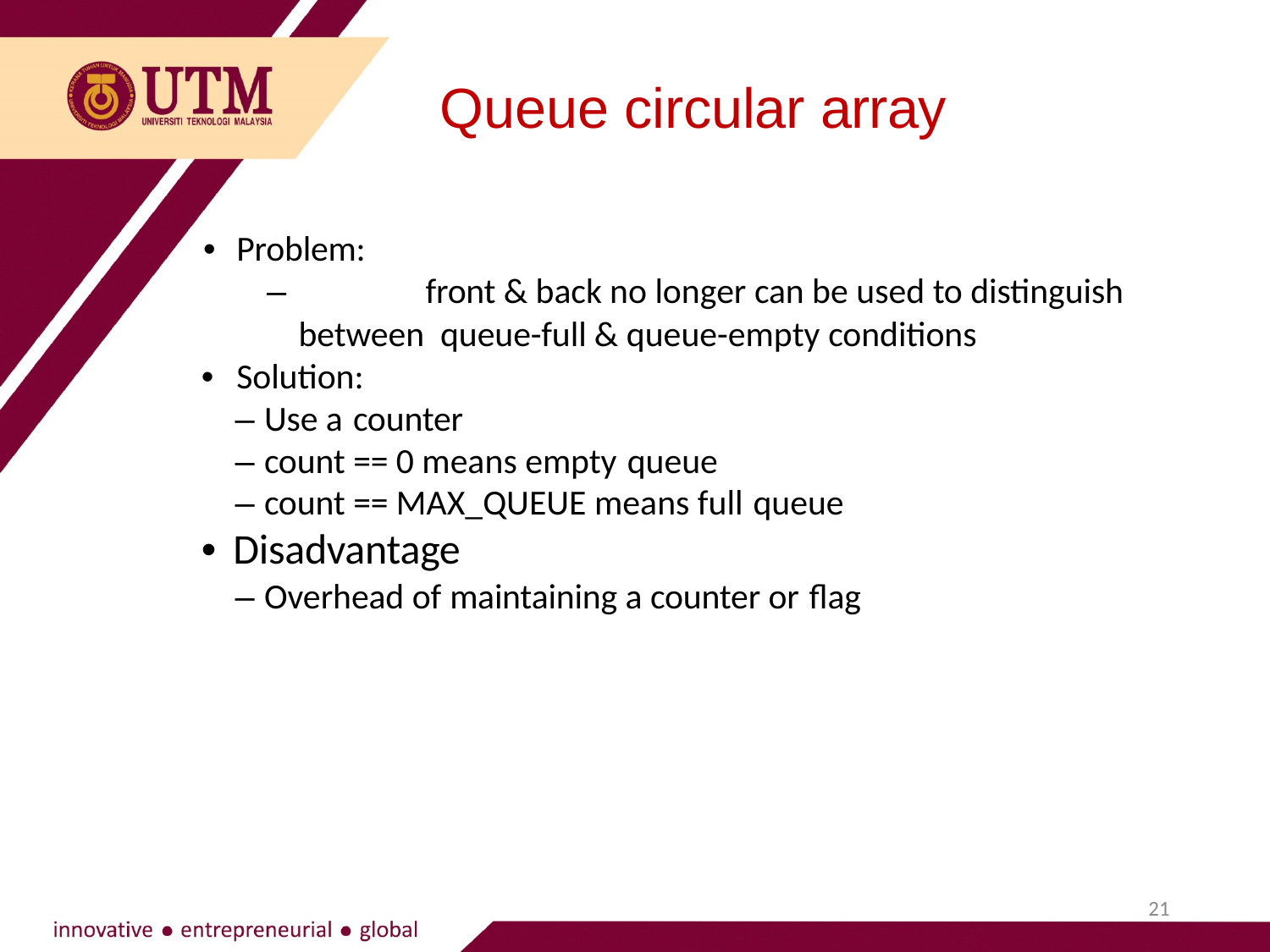

Queue circular array
•	Problem:
–		front & back no longer can be used to distinguish between  queue-full & queue-empty conditions
•	Solution:
– Use a counter
– count == 0 means empty queue
– count == MAX_QUEUE means full queue
• Disadvantage
– Overhead of maintaining a counter or flag
21